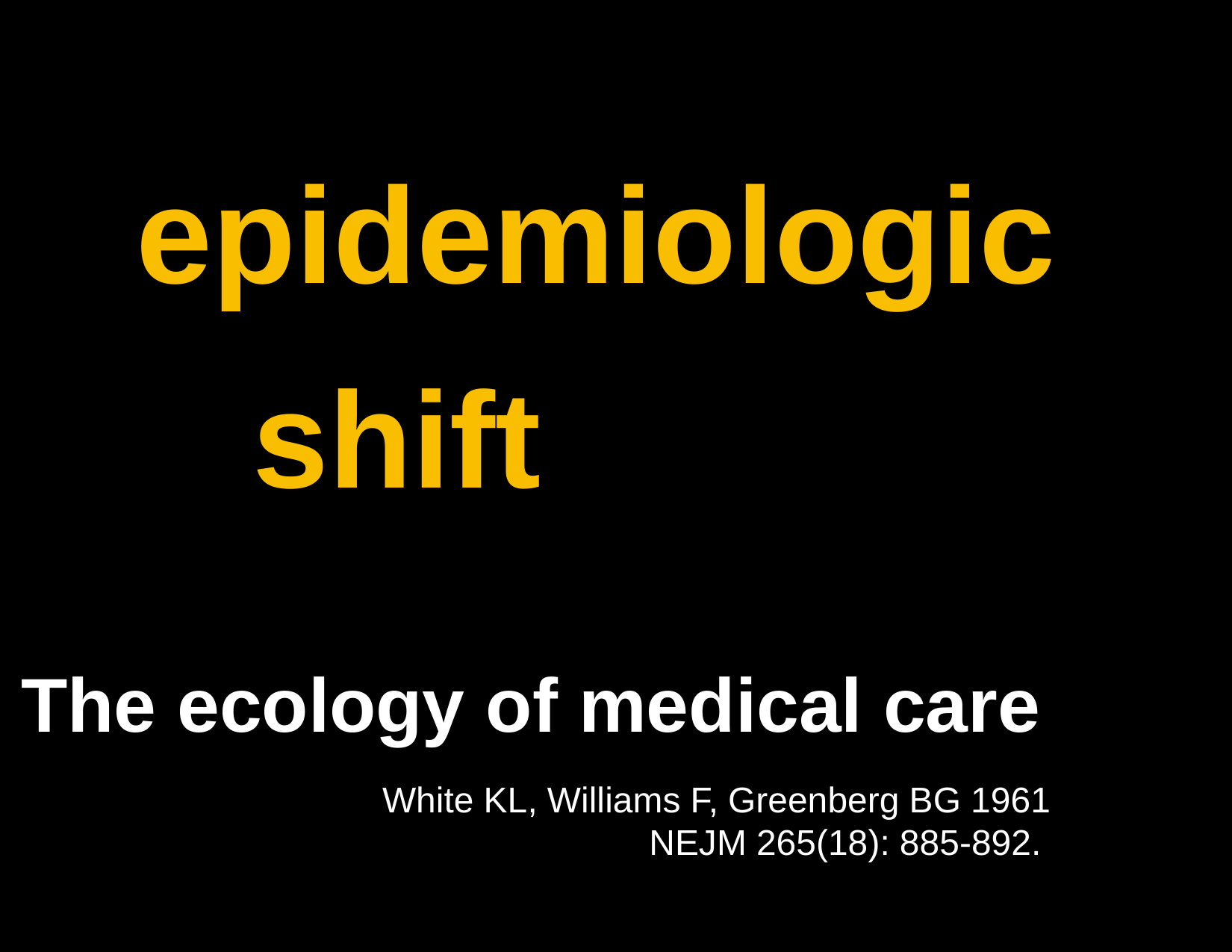

epidemiologic
shift
The ecology of medical care
White KL, Williams F, Greenberg BG 1961
NEJM 265(18): 885-892.